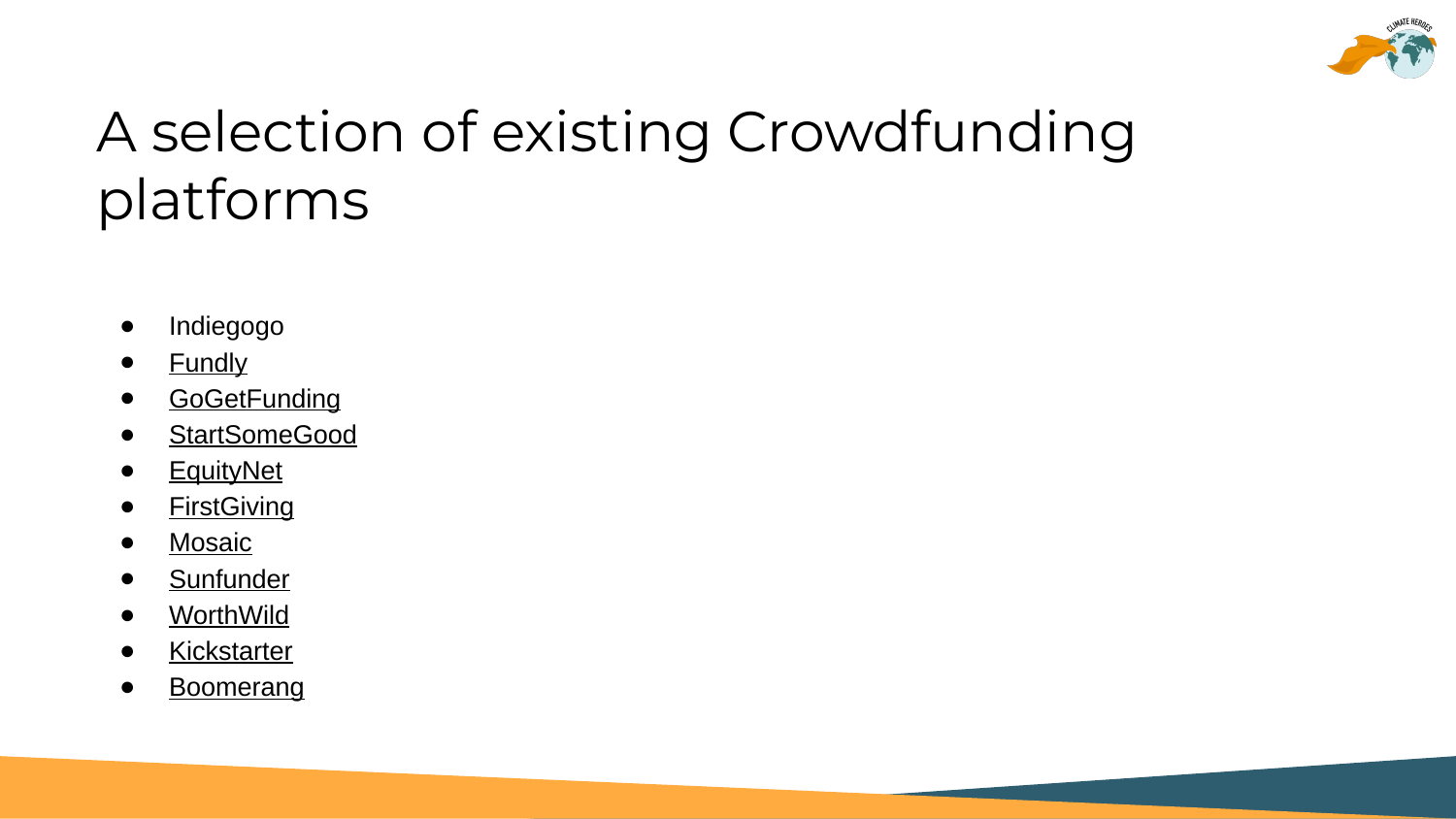

# A selection of existing Crowdfunding platforms
Indiegogo
Fundly
GoGetFunding
StartSomeGood
EquityNet
FirstGiving
Mosaic
Sunfunder
WorthWild
Kickstarter
Boomerang